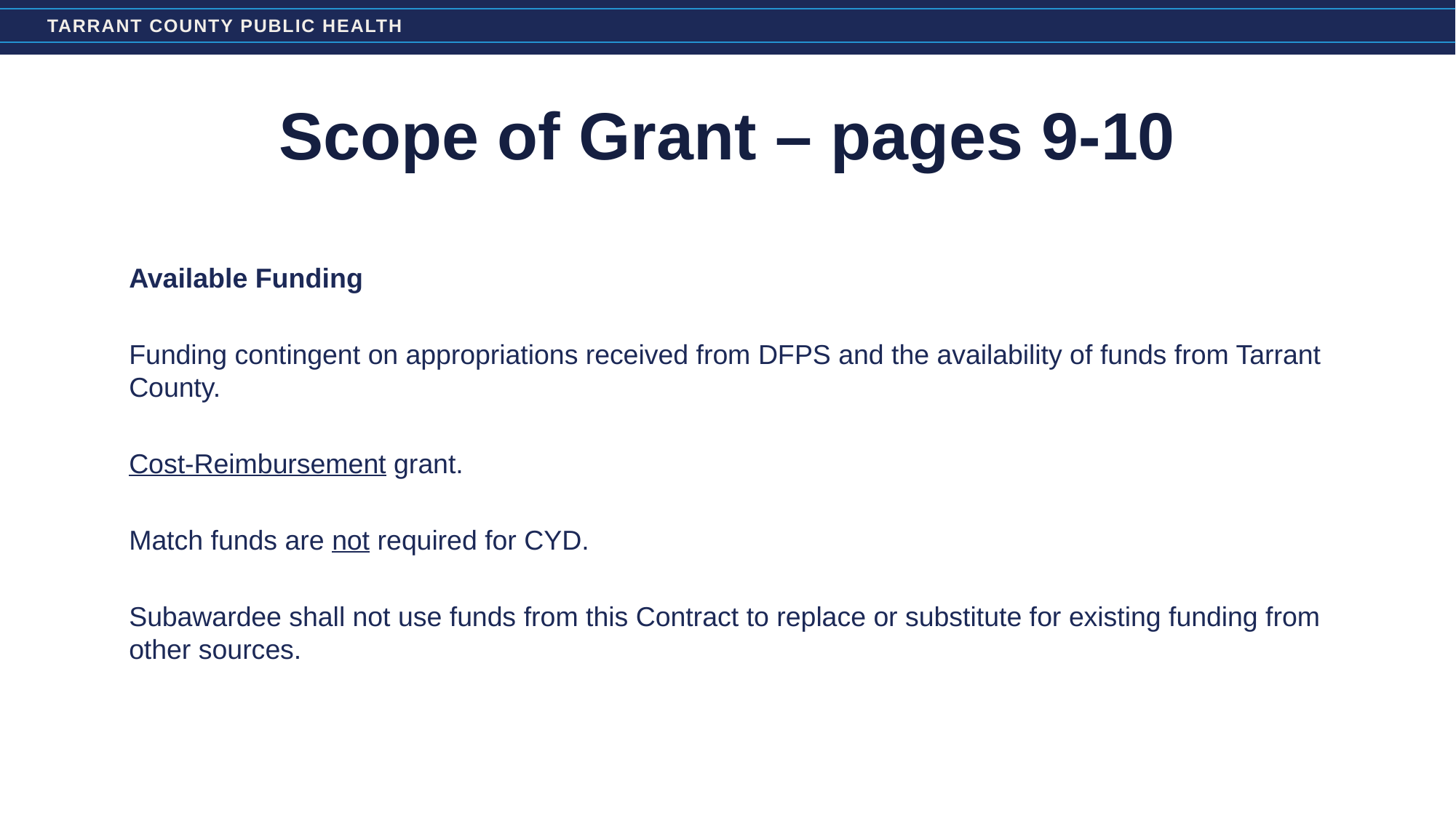

# Scope of Grant – pages 9-10
Available Funding

Funding contingent on appropriations received from DFPS and the availability of funds from Tarrant County.

Cost-Reimbursement grant.

Match funds are not required for CYD.

Subawardee shall not use funds from this Contract to replace or substitute for existing funding from other sources.